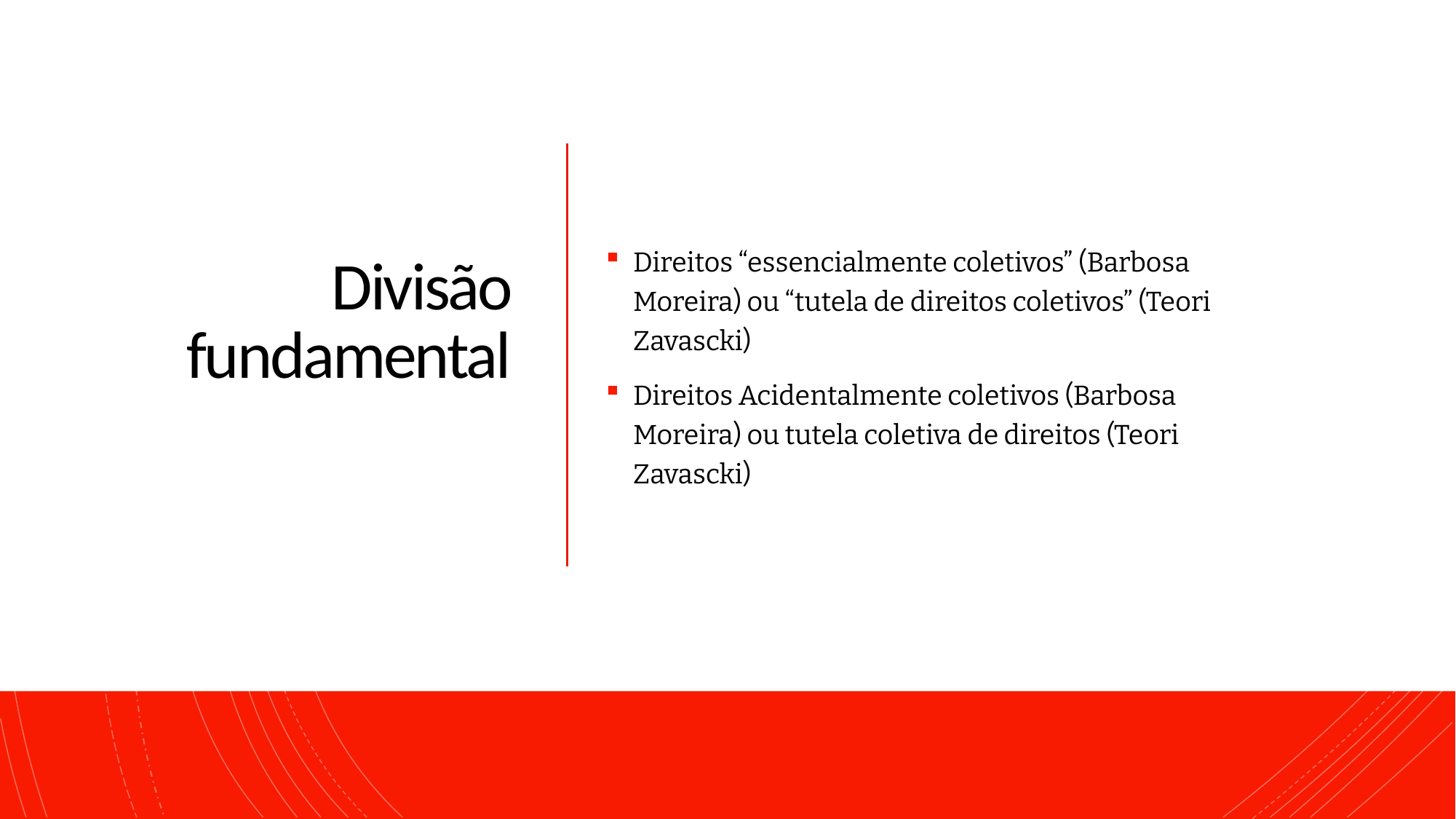

# Divisão fundamental
Direitos “essencialmente coletivos” (Barbosa Moreira) ou “tutela de direitos coletivos” (Teori Zavascki)
Direitos Acidentalmente coletivos (Barbosa Moreira) ou tutela coletiva de direitos (Teori Zavascki)